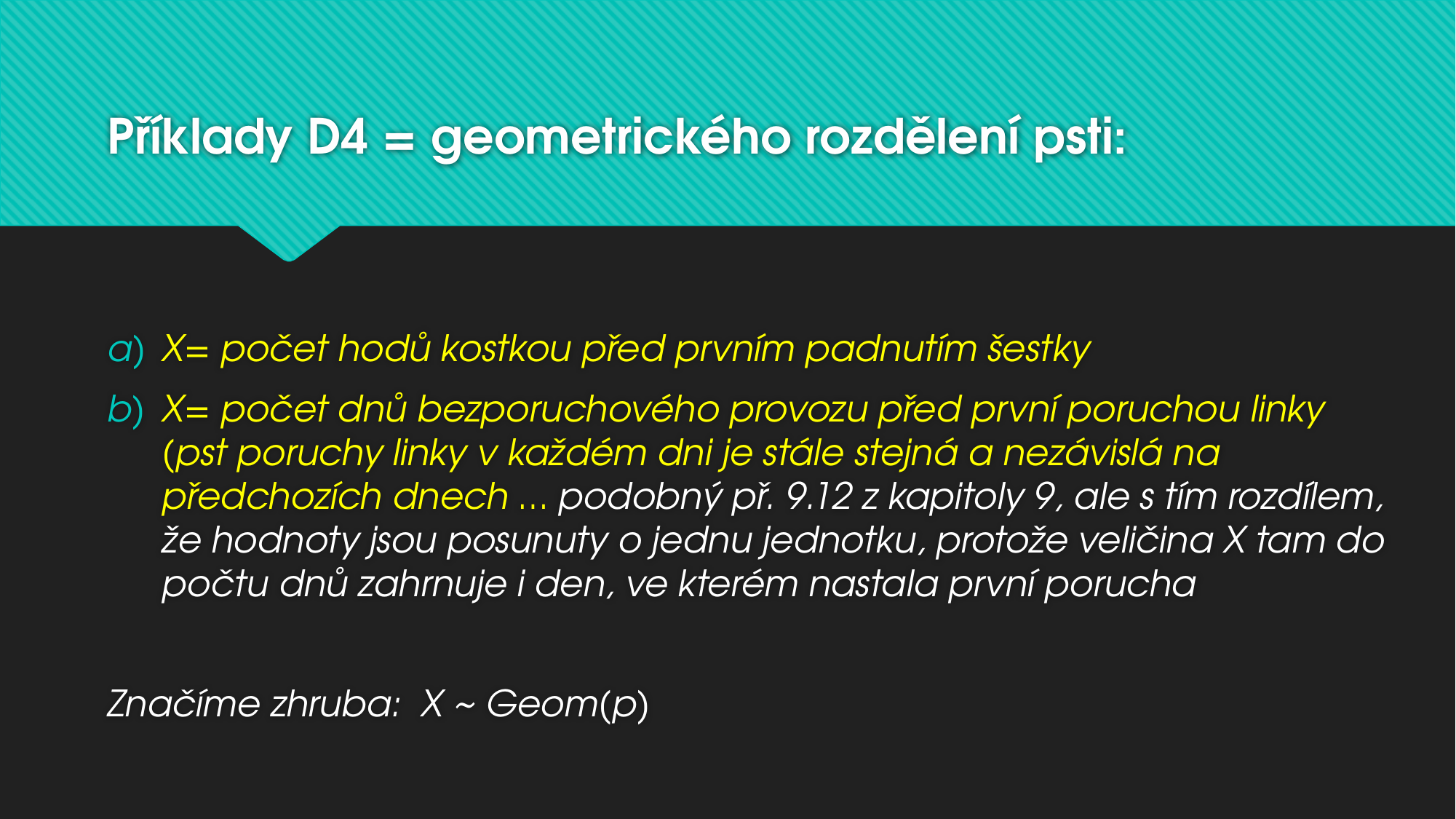

# Příklady D4 = geometrického rozdělení psti:
X= počet hodů kostkou před prvním padnutím šestky
X= počet dnů bezporuchového provozu před první poruchou linky (pst poruchy linky v každém dni je stále stejná a nezávislá na předchozích dnech … podobný př. 9.12 z kapitoly 9, ale s tím rozdílem, že hodnoty jsou posunuty o jednu jednotku, protože veličina X tam do počtu dnů zahrnuje i den, ve kterém nastala první porucha

Značíme zhruba:  X ~ Geom(p)